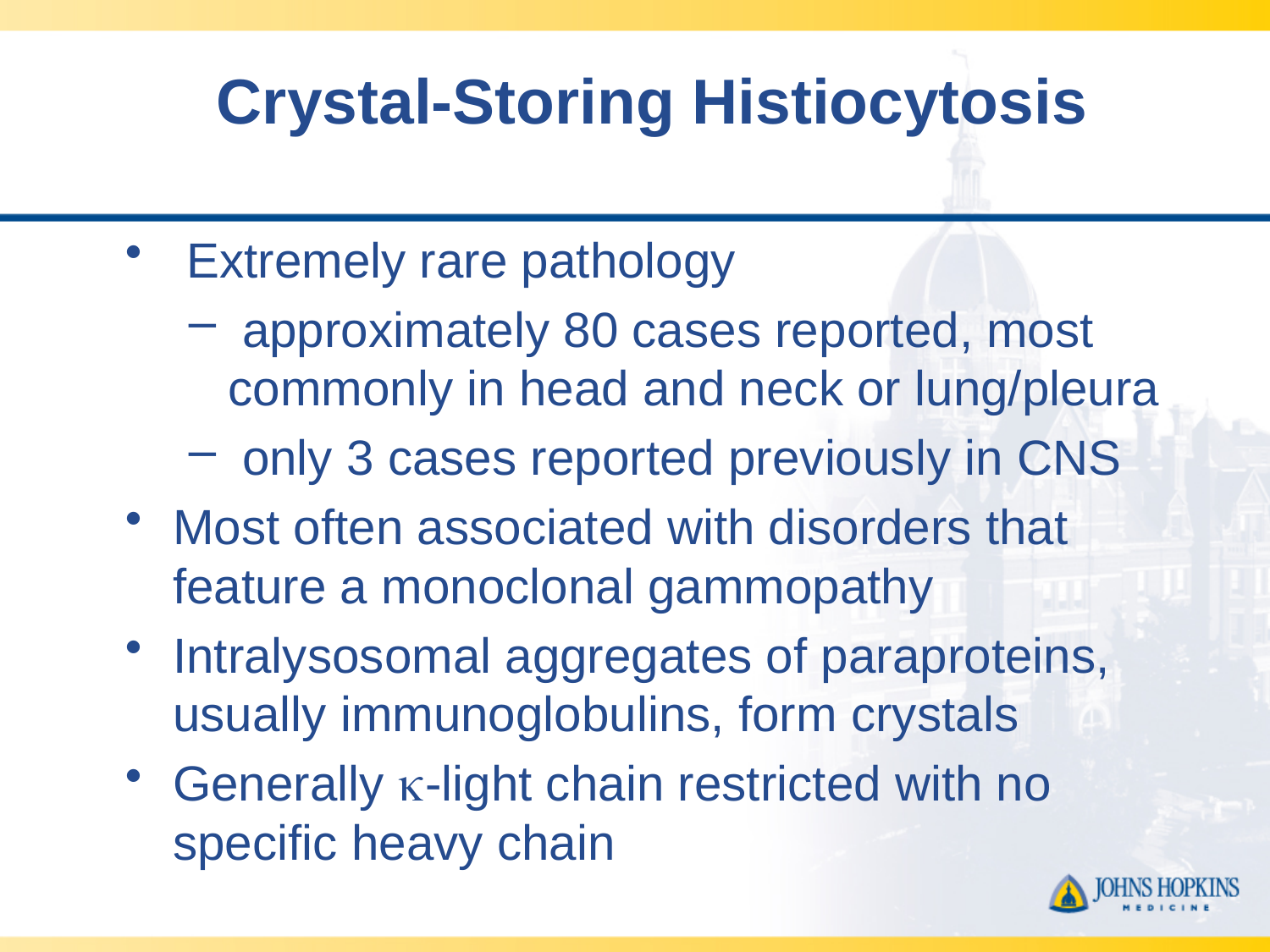

# Crystal-Storing Histiocytosis
 Extremely rare pathology
 approximately 80 cases reported, most commonly in head and neck or lung/pleura
 only 3 cases reported previously in CNS
Most often associated with disorders that feature a monoclonal gammopathy
Intralysosomal aggregates of paraproteins, usually immunoglobulins, form crystals
Generally κ-light chain restricted with no specific heavy chain